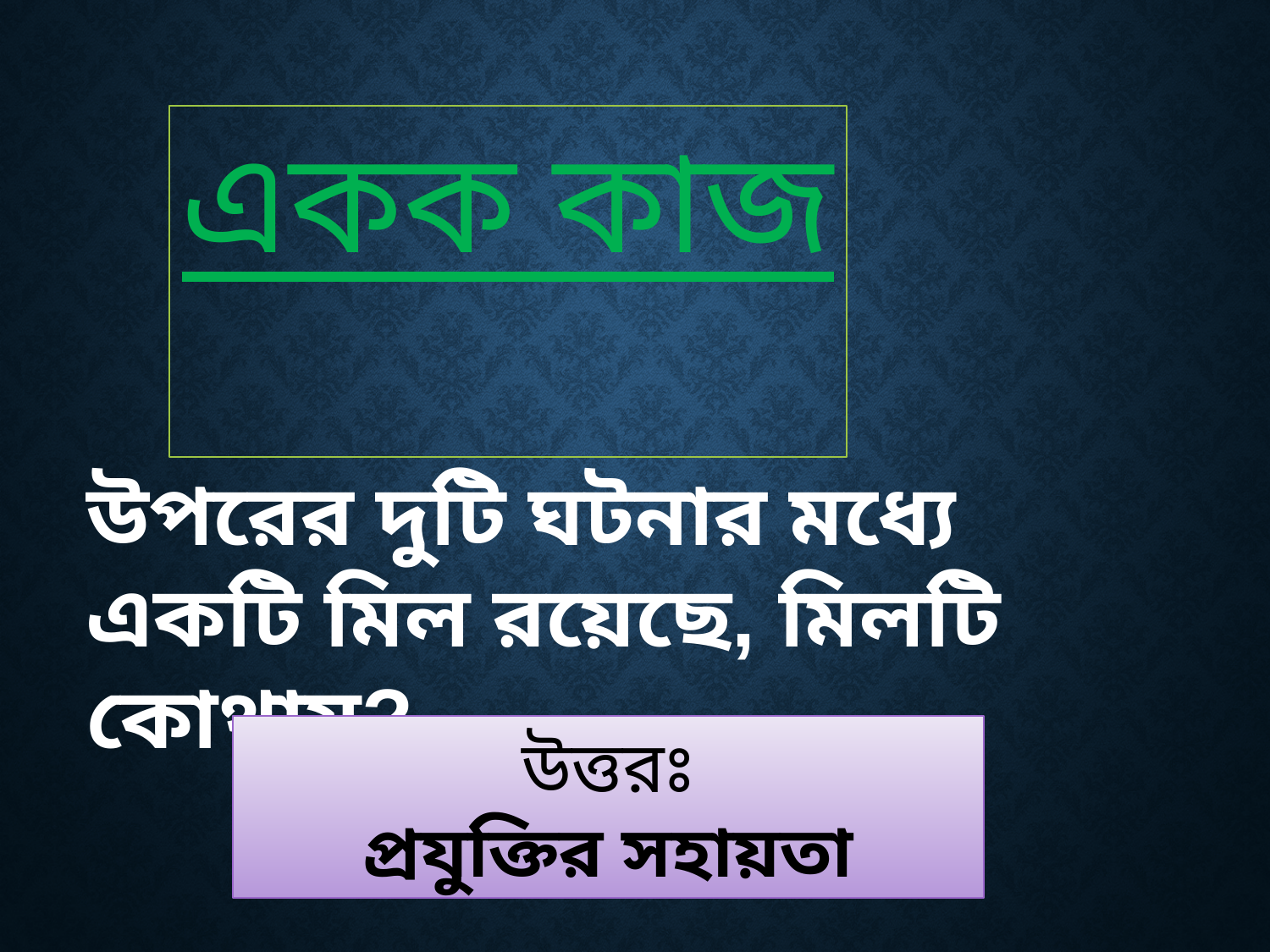

একক কাজ
উপরের দুটি ঘটনার মধ্যে একটি মিল রয়েছে, মিলটি কোথায়?

উত্তরঃ
প্রযুক্তির সহায়তা